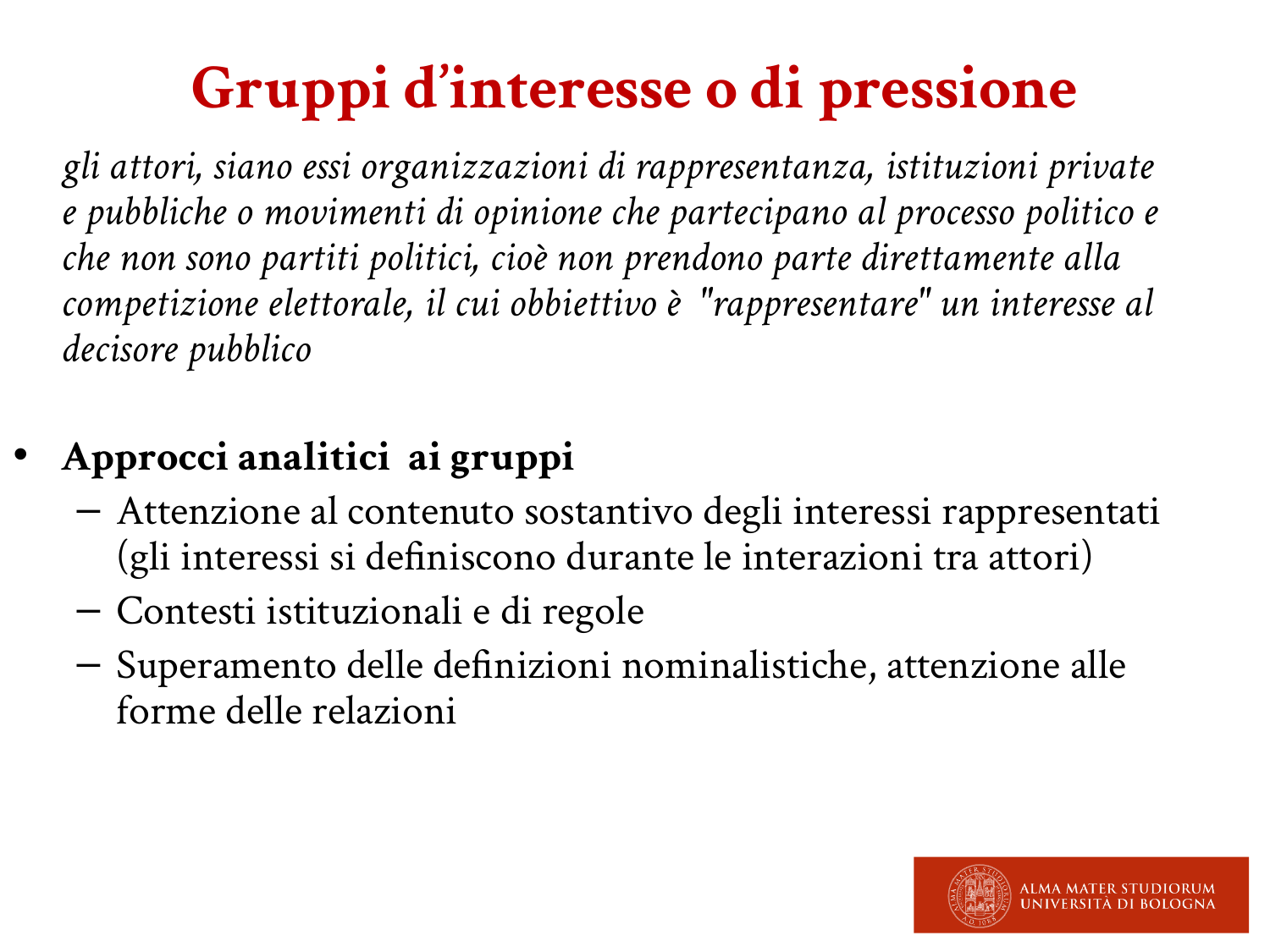

Gruppi d’interesse o di pressione
     gli attori, siano essi organizzazioni di rappresentanza, istituzioni private e pubbliche o movimenti di opinione che partecipano al processo politico e che non sono partiti politici, cioè non prendono parte direttamente alla competizione elettorale, il cui obbiettivo è  "rappresentare" un interesse al decisore pubblico

Approcci analitici  ai gruppi
Attenzione al contenuto sostantivo degli interessi rappresentati (gli interessi si definiscono durante le interazioni tra attori)
Contesti istituzionali e di regole
Superamento delle definizioni nominalistiche, attenzione alle forme delle relazioni